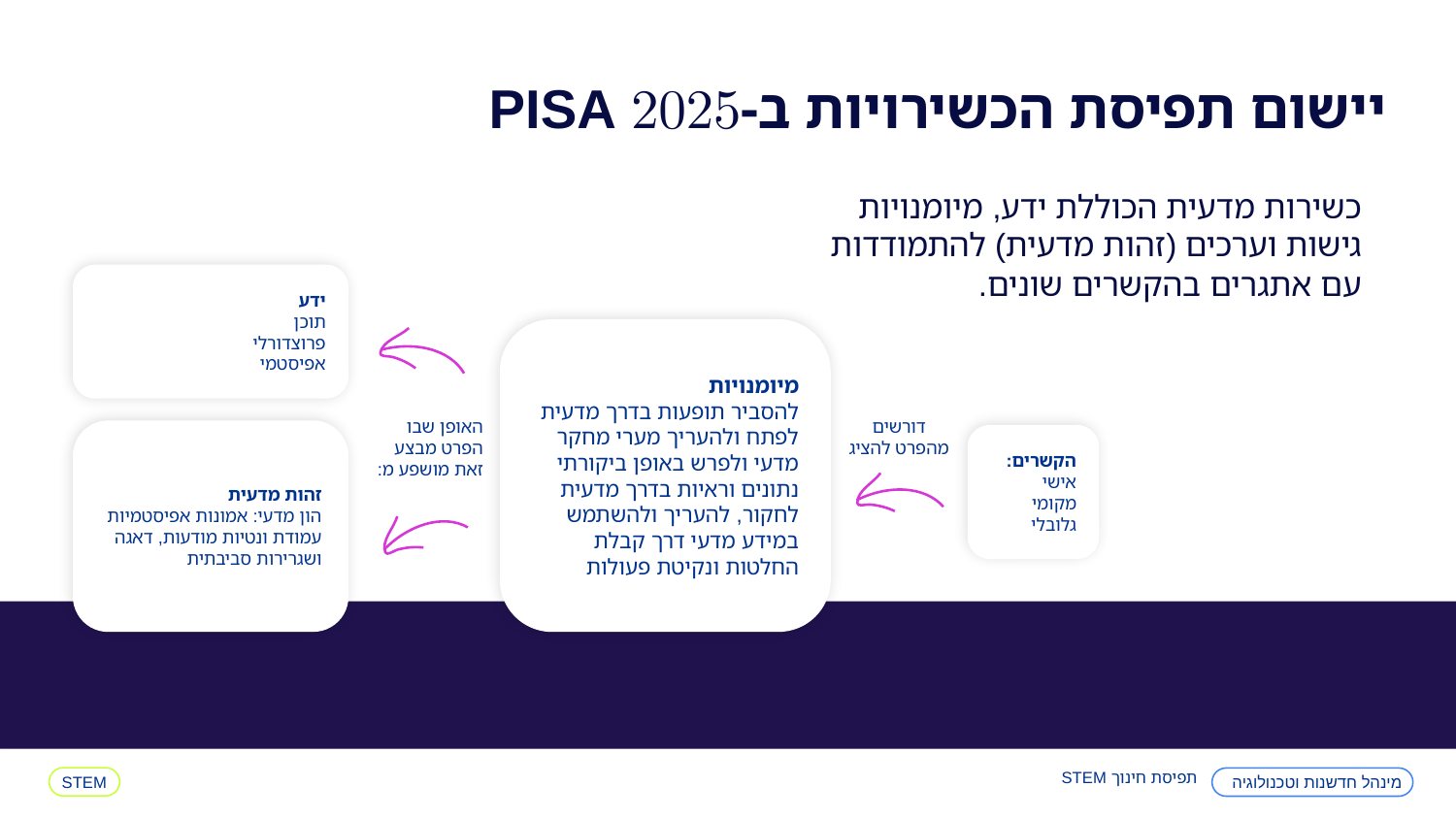

יישום תפיסת הכשירויות ב-2025 PISA
כשירות מדעית הכוללת ידע, מיומנויות גישות וערכים (זהות מדעית) להתמודדות עם אתגרים בהקשרים שונים.
ידע
תוכן
פרוצדורלי
אפיסטמי
מיומנויות
להסביר תופעות בדרך מדעית
לפתח ולהעריך מערי מחקר מדעי ולפרש באופן ביקורתי נתונים וראיות בדרך מדעית
לחקור, להעריך ולהשתמש במידע מדעי דרך קבלת החלטות ונקיטת פעולות

דורשים מהפרט להציג
האופן שבו
הפרט מבצע
זאת מושפע מ:
זהות מדעית
הון מדעי: אמונות אפיסטמיות
עמודת ונטיות מודעות, דאגה ושגרירות סביבתית
הקשרים:
אישי
מקומי
גלובלי

תפיסת חינוך STEM
מינהל חדשנות וטכנולוגיה

STEM